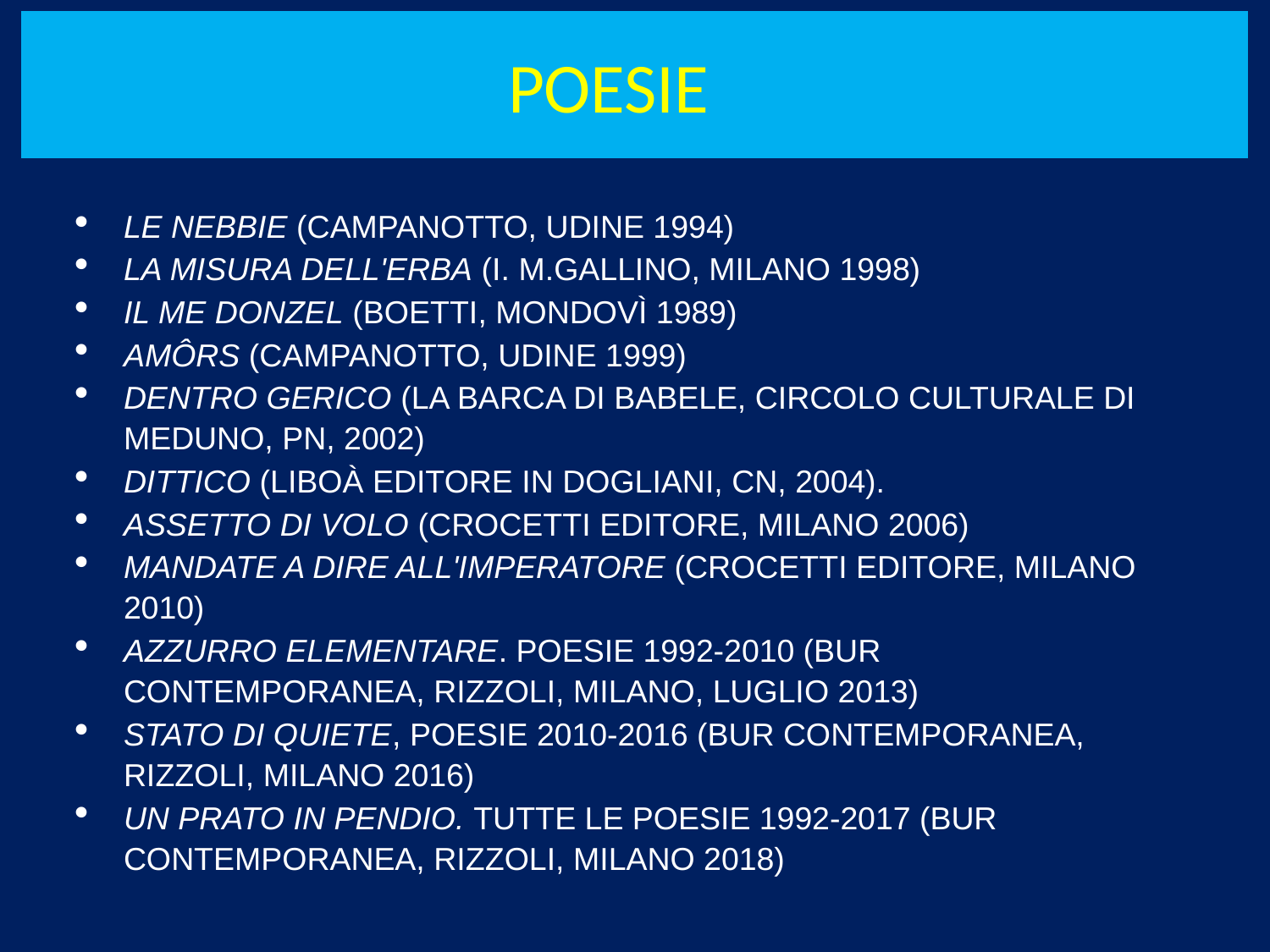

# POESIE

LE NEBBIE (CAMPANOTTO, UDINE 1994)
LA MISURA DELL'ERBA (I. M.GALLINO, MILANO 1998)
IL ME DONZEL (BOETTI, MONDOVÌ 1989)
AMÔRS (CAMPANOTTO, UDINE 1999)
DENTRO GERICO (LA BARCA DI BABELE, CIRCOLO CULTURALE DI MEDUNO, PN, 2002)
DITTICO (LIBOÀ EDITORE IN DOGLIANI, CN, 2004).
ASSETTO DI VOLO (CROCETTI EDITORE, MILANO 2006)
MANDATE A DIRE ALL'IMPERATORE (CROCETTI EDITORE, MILANO 2010)
AZZURRO ELEMENTARE. POESIE 1992-2010 (BUR CONTEMPORANEA, RIZZOLI, MILANO, LUGLIO 2013)
STATO DI QUIETE, POESIE 2010-2016 (BUR CONTEMPORANEA, RIZZOLI, MILANO 2016)
UN PRATO IN PENDIO. TUTTE LE POESIE 1992-2017 (BUR CONTEMPORANEA, RIZZOLI, MILANO 2018)